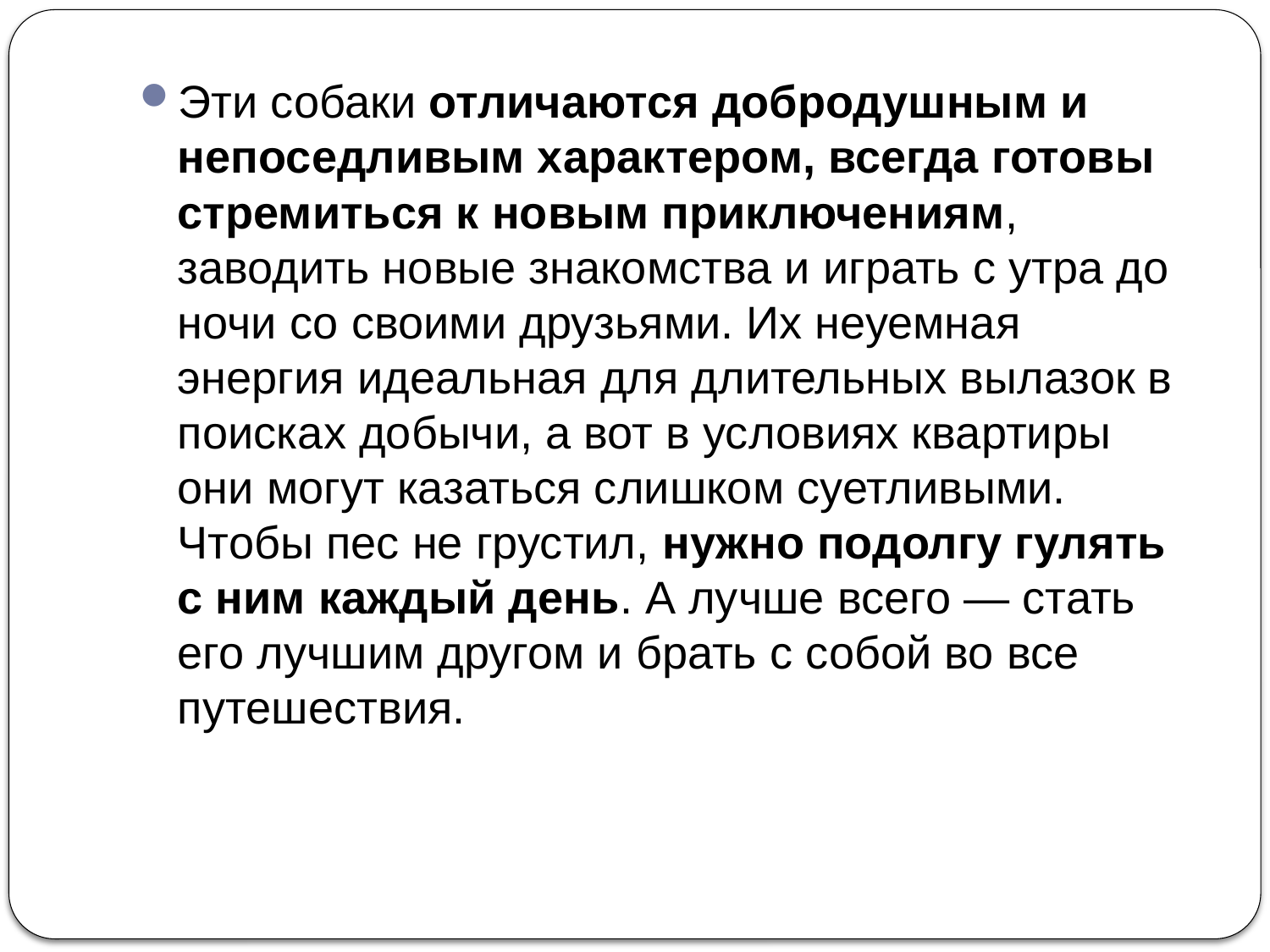

Эти собаки отличаются добродушным и непоседливым характером, всегда готовы стремиться к новым приключениям, заводить новые знакомства и играть с утра до ночи со своими друзьями. Их неуемная энергия идеальная для длительных вылазок в поисках добычи, а вот в условиях квартиры они могут казаться слишком суетливыми. Чтобы пес не грустил, нужно подолгу гулять с ним каждый день. А лучше всего — стать его лучшим другом и брать с собой во все путешествия.